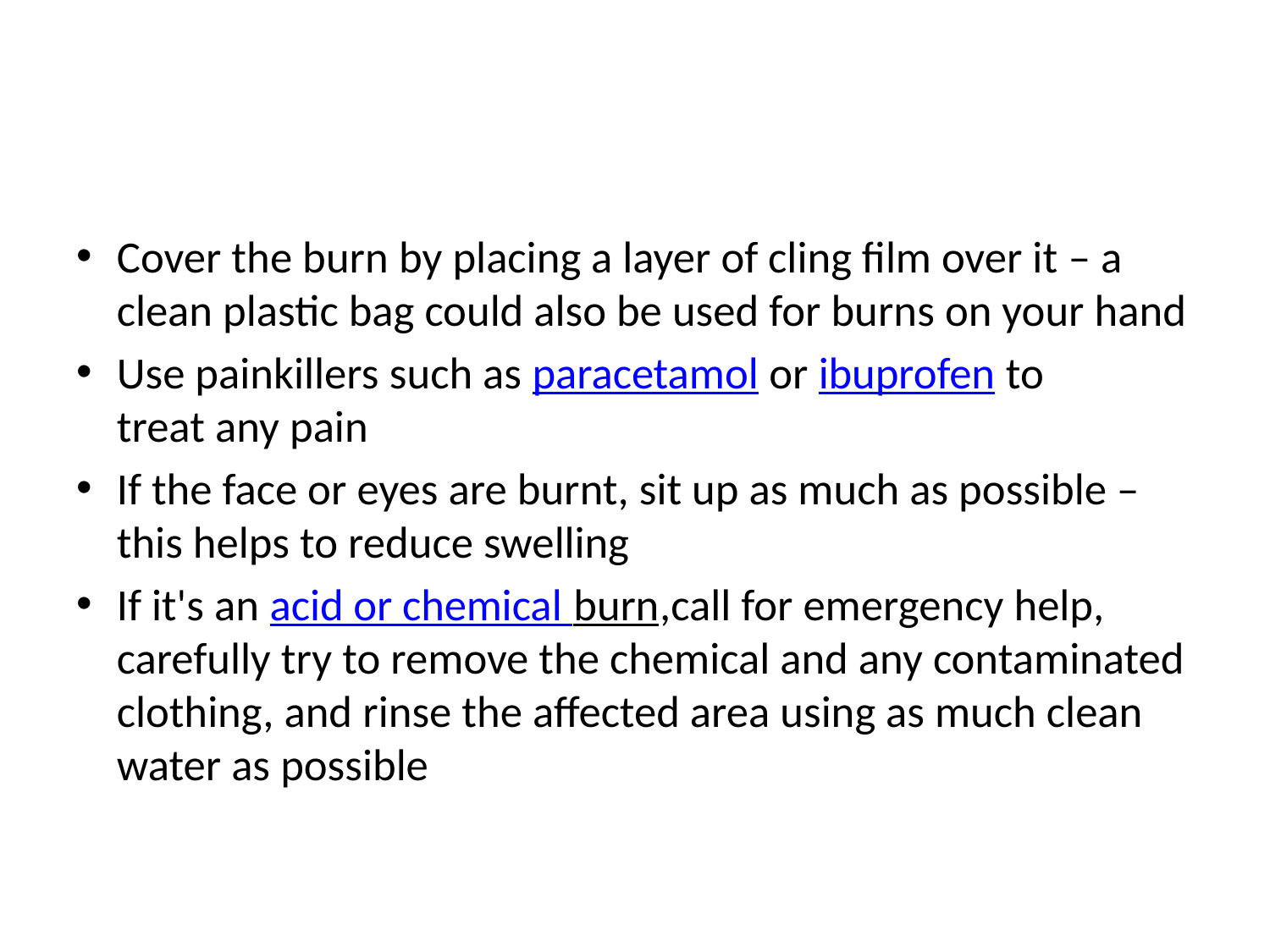

#
Cover the burn by placing a layer of cling film over it – a clean plastic bag could also be used for burns on your hand
Use painkillers such as paracetamol or ibuprofen to treat any pain
If the face or eyes are burnt, sit up as much as possible – this helps to reduce swelling
If it's an acid or chemical burn,call for emergency help, carefully try to remove the chemical and any contaminated clothing, and rinse the affected area using as much clean water as possible